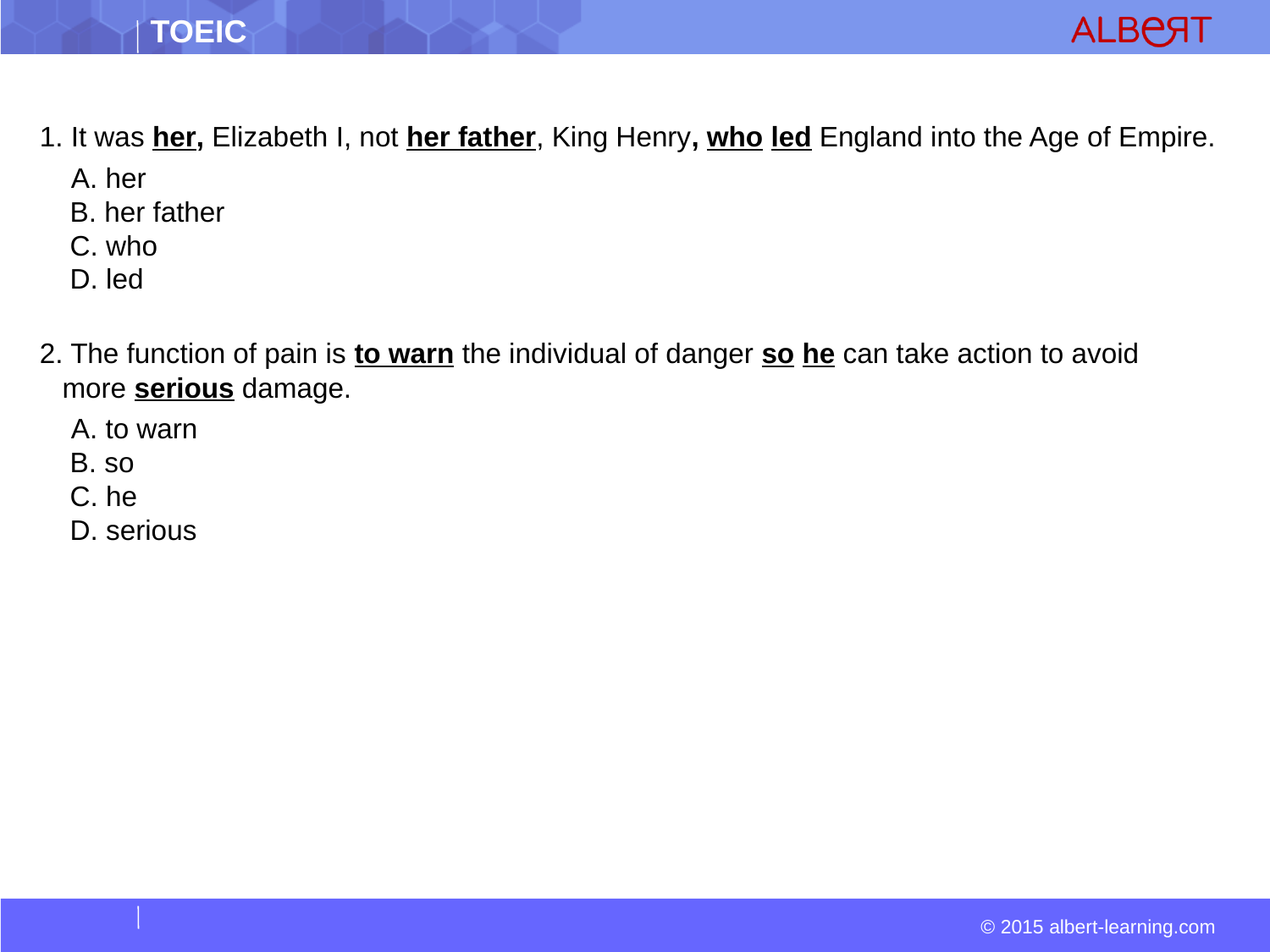

#
1. It was her, Elizabeth I, not her father, King Henry, who led England into the Age of Empire.
    A. her  
 B. her father  
 C. who  
 D. led
2. The function of pain is to warn the individual of danger so he can take action to avoid more serious damage.
    A. to warn  
 B. so  
 C. he  
 D. serious